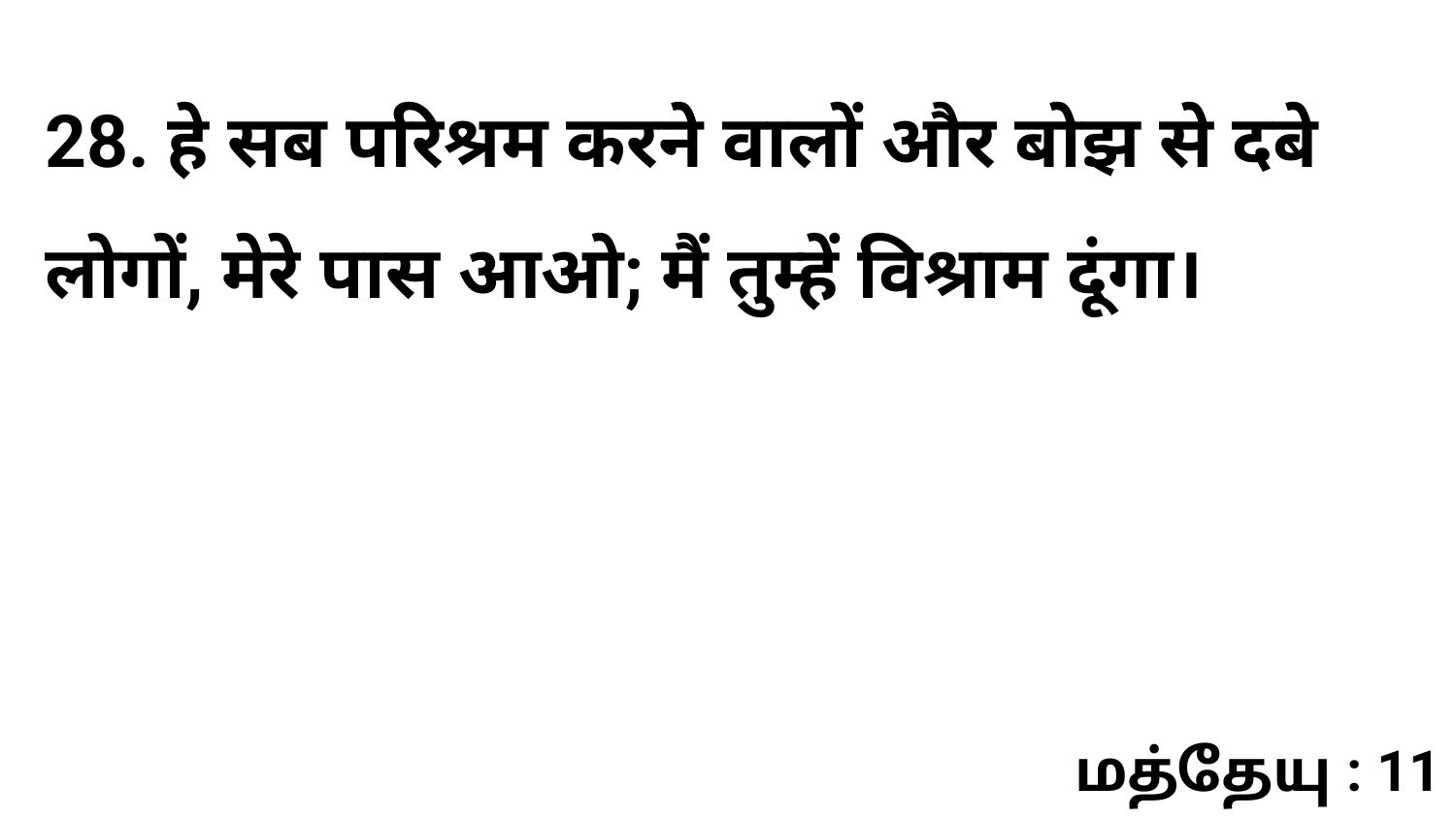

28. हे सब परिश्रम करने वालों और बोझ से दबे लोगों, मेरे पास आओ; मैं तुम्हें विश्राम दूंगा।
மத்தேயு : 11